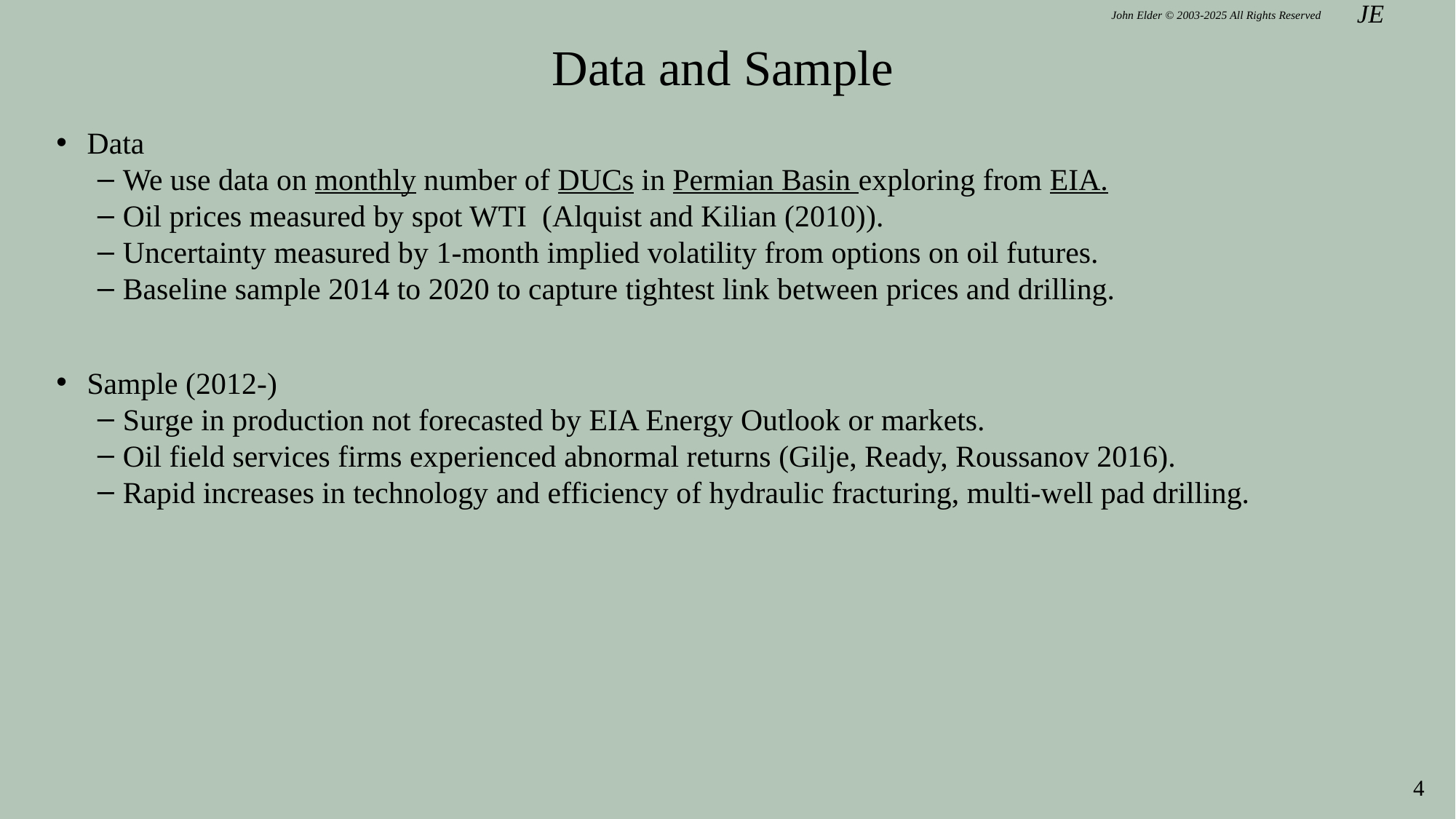

# Data and Sample
Data
We use data on monthly number of DUCs in Permian Basin exploring from EIA.
Oil prices measured by spot WTI  (Alquist and Kilian (2010)).
Uncertainty measured by 1-month implied volatility from options on oil futures.
Baseline sample 2014 to 2020 to capture tightest link between prices and drilling.

Sample (2012-)
Surge in production not forecasted by EIA Energy Outlook or markets.
Oil field services firms experienced abnormal returns (Gilje, Ready, Roussanov 2016).
Rapid increases in technology and efficiency of hydraulic fracturing, multi-well pad drilling.